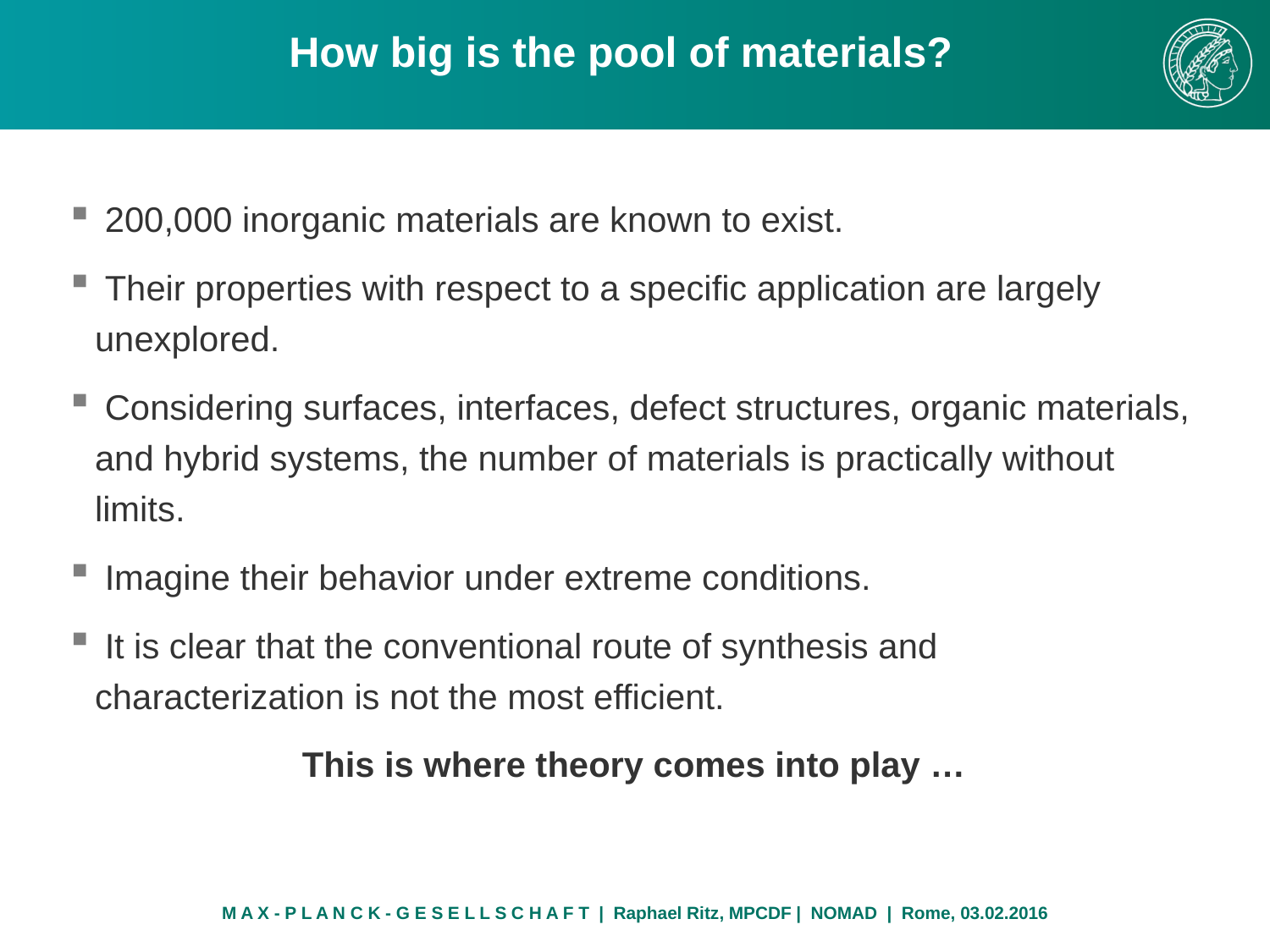

# How big is the pool of materials?
 200,000 inorganic materials are known to exist.
 Their properties with respect to a specific application are largely unexplored.
 Considering surfaces, interfaces, defect structures, organic materials, and hybrid systems, the number of materials is practically without limits.
 Imagine their behavior under extreme conditions.
 It is clear that the conventional route of synthesis and characterization is not the most efficient.
This is where theory comes into play …

M A X - P L A N C K - G E S E L L S C H A F T  |  Raphael Ritz, MPCDF |  NOMAD  |  Rome, 03.02.2016